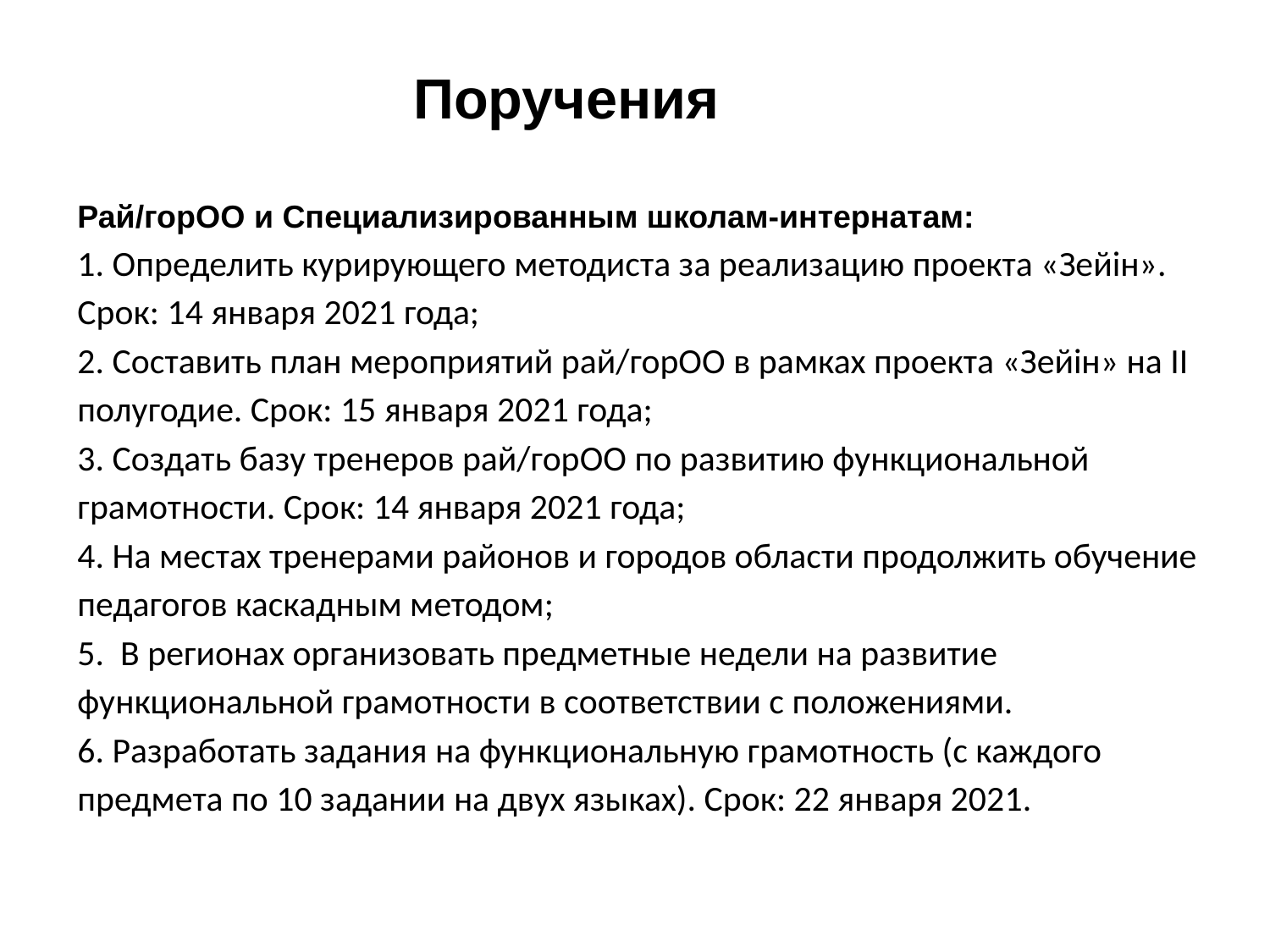

Поручения
Рай/горОО и Специализированным школам-интернатам:
1. Определить курирующего методиста за реализацию проекта «Зейін». Срок: 14 января 2021 года;
2. Составить план мероприятий рай/горОО в рамках проекта «Зейін» на ІІ полугодие. Срок: 15 января 2021 года;
3. Создать базу тренеров рай/горОО по развитию функциональной грамотности. Срок: 14 января 2021 года;
4. На местах тренерами районов и городов области продолжить обучение педагогов каскадным методом;
5.  В регионах организовать предметные недели на развитие функциональной грамотности в соответствии с положениями.
6. Разработать задания на функциональную грамотность (с каждого предмета по 10 задании на двух языках). Срок: 22 января 2021.